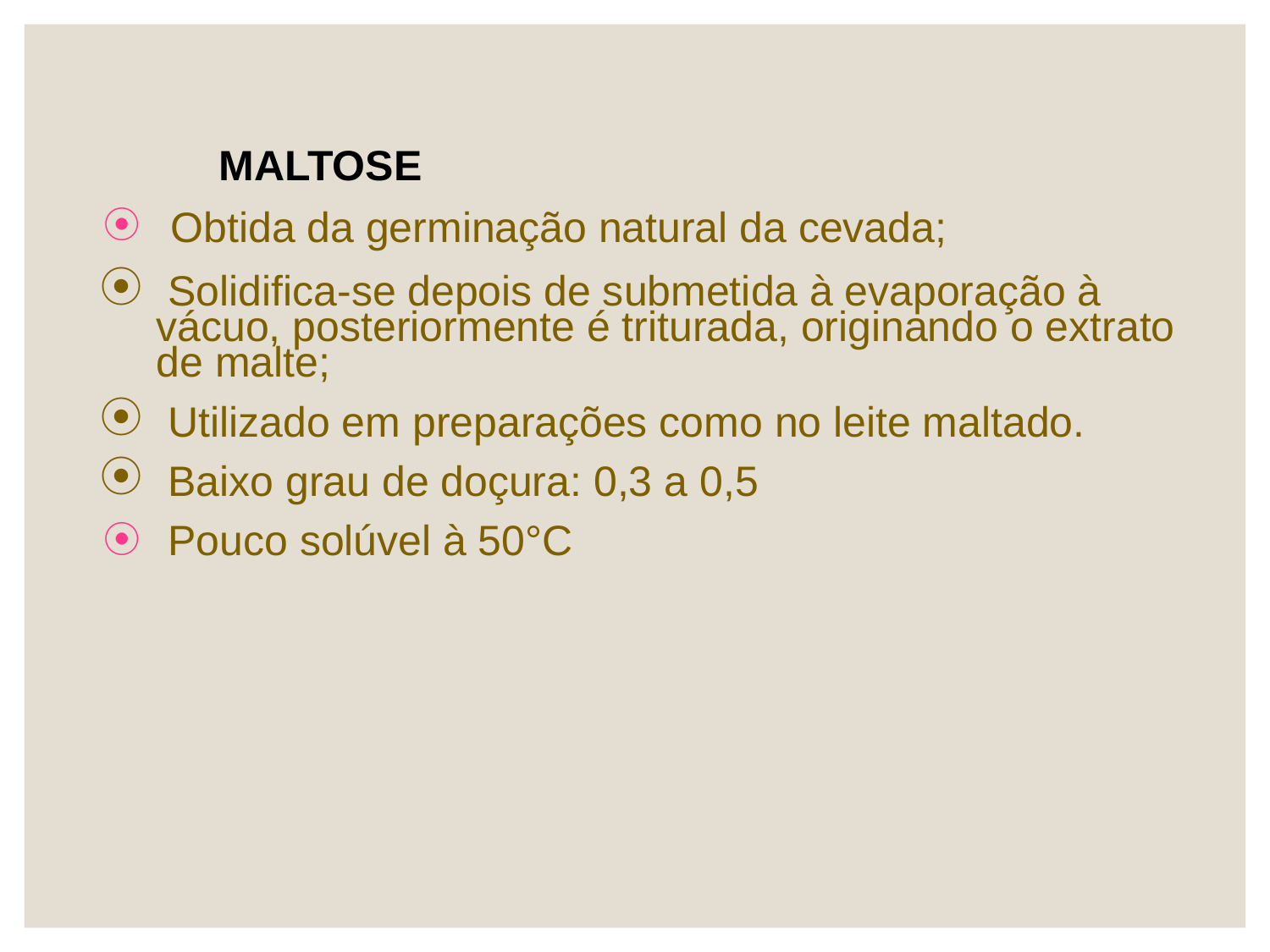

MALTOSE
 Obtida da germinação natural da cevada;
 Solidifica-se depois de submetida à evaporação à vácuo, posteriormente é triturada, originando o extrato de malte;
 Utilizado em preparações como no leite maltado.
 Baixo grau de doçura: 0,3 a 0,5
 Pouco solúvel à 50°C